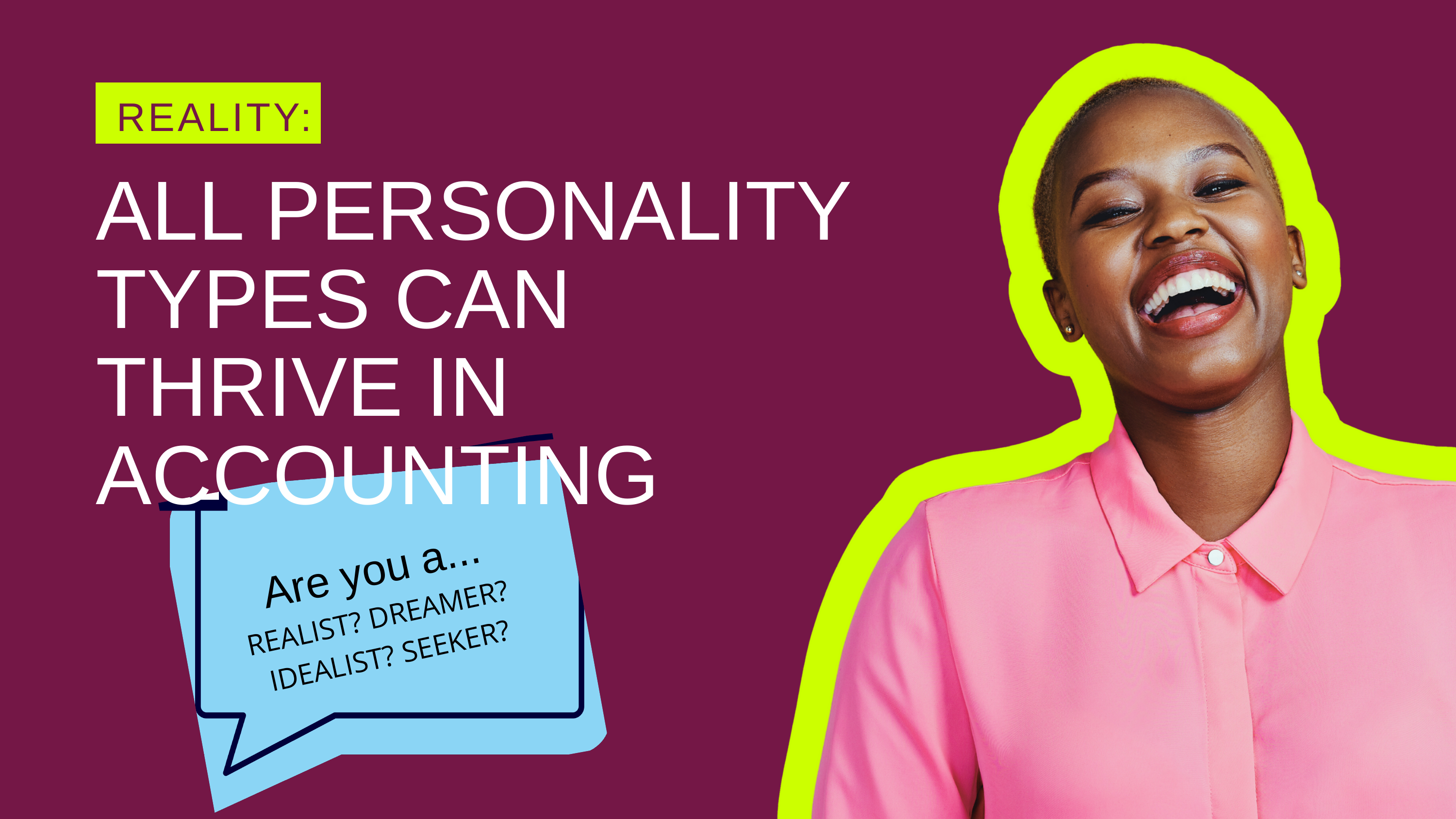

REALITY:
ALL PERSONALITY
TYPES CAN THRIVE IN ACCOUNTING

Are you a...
REALIST? DREAMER?
IDEALIST? SEEKER?